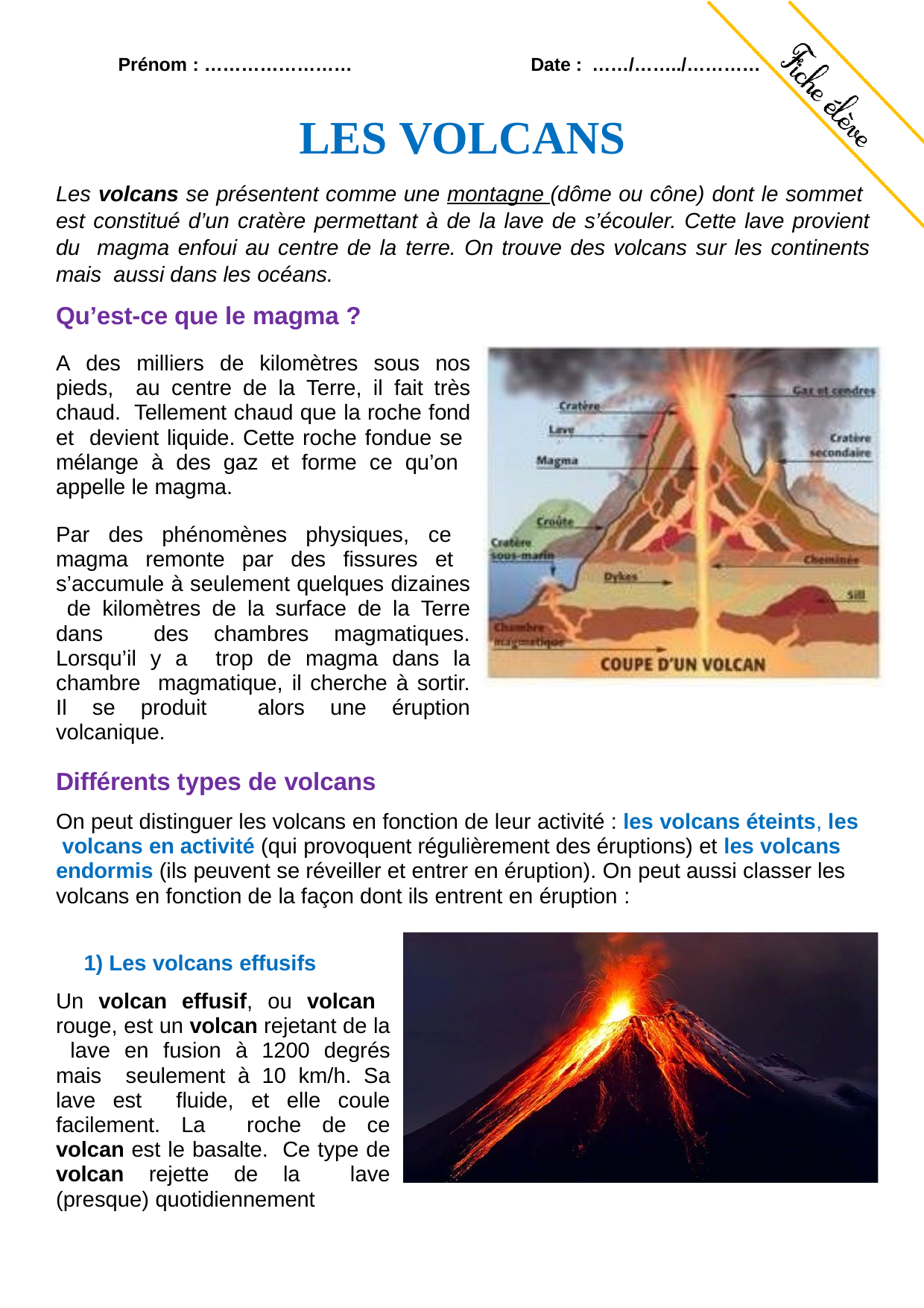

Prénom : ……………………	Date : ……/……../…………
# LES VOLCANS
Les volcans se présentent comme une montagne (dôme ou cône) dont le sommet  est constitué d’un cratère permettant à de la lave de s’écouler. Cette lave provient du  magma enfoui au centre de la terre. On trouve des volcans sur les continents mais  aussi dans les océans.
Qu’est-ce que le magma ?
A des milliers de kilomètres sous nos pieds,  au centre de la Terre, il fait très chaud.  Tellement chaud que la roche fond et  devient liquide. Cette roche fondue se  mélange à des gaz et forme ce qu’on  appelle le magma.

Par des phénomènes physiques, ce  magma remonte par des fissures et  s’accumule à seulement quelques dizaines  de kilomètres de la surface de la Terre dans  des chambres magmatiques. Lorsqu’il y a  trop de magma dans la chambre  magmatique, il cherche à sortir. Il se produit  alors une éruption volcanique.
Différents types de volcans
On peut distinguer les volcans en fonction de leur activité : les volcans éteints, les  volcans en activité (qui provoquent régulièrement des éruptions) et les volcans  endormis (ils peuvent se réveiller et entrer en éruption). On peut aussi classer les  volcans en fonction de la façon dont ils entrent en éruption :

1) Les volcans effusifs
Un volcan effusif, ou volcan  rouge, est un volcan rejetant de la  lave en fusion à 1200 degrés mais  seulement à 10 km/h. Sa lave est  fluide, et elle coule facilement. La  roche de ce volcan est le basalte.  Ce type de volcan rejette de la  lave (presque) quotidiennement